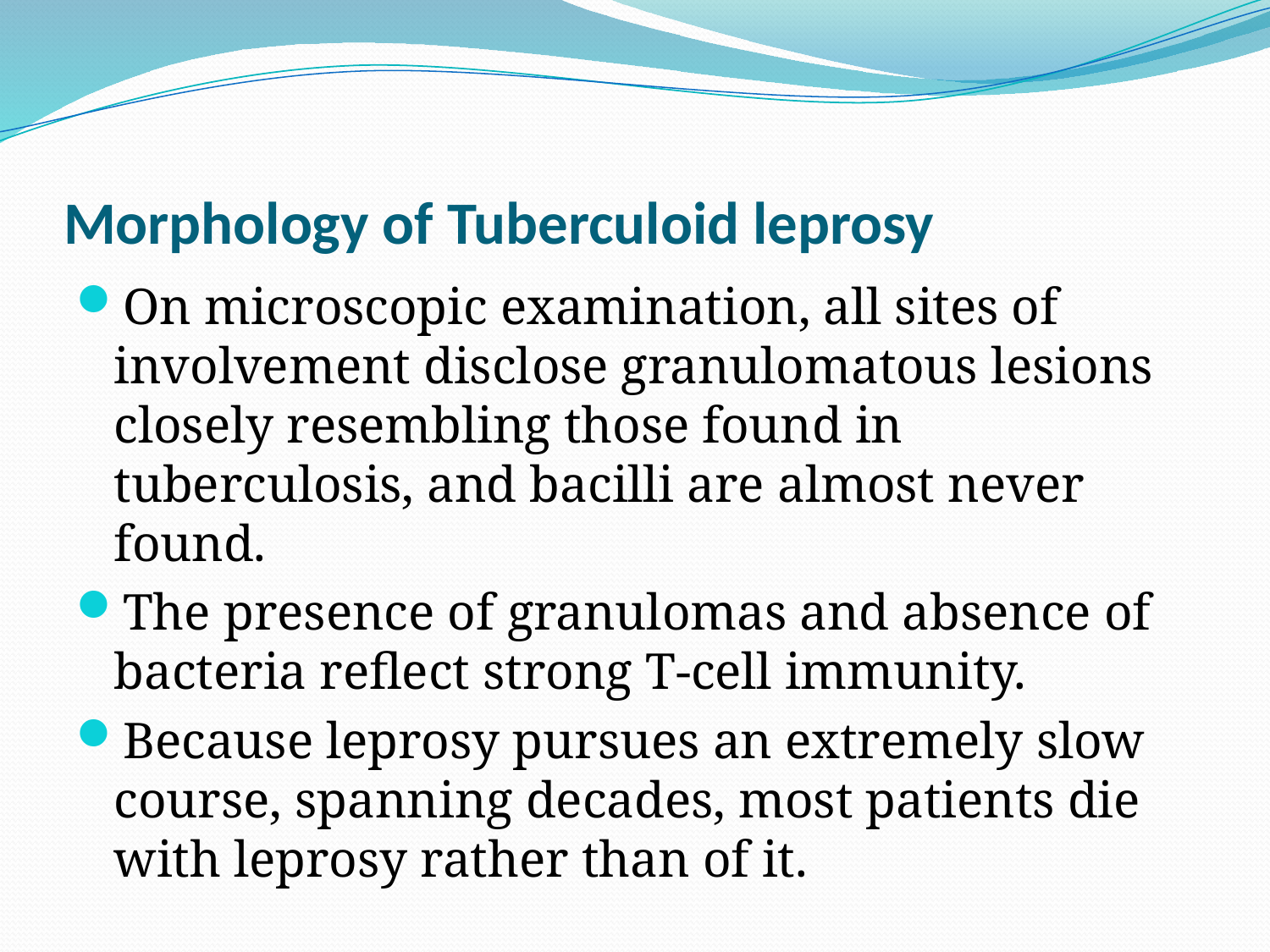

# Morphology of Tuberculoid leprosy
On microscopic examination, all sites of involvement disclose granulomatous lesions closely resembling those found in tuberculosis, and bacilli are almost never found.
The presence of granulomas and absence of bacteria reflect strong T-cell immunity.
Because leprosy pursues an extremely slow course, spanning decades, most patients die with leprosy rather than of it.